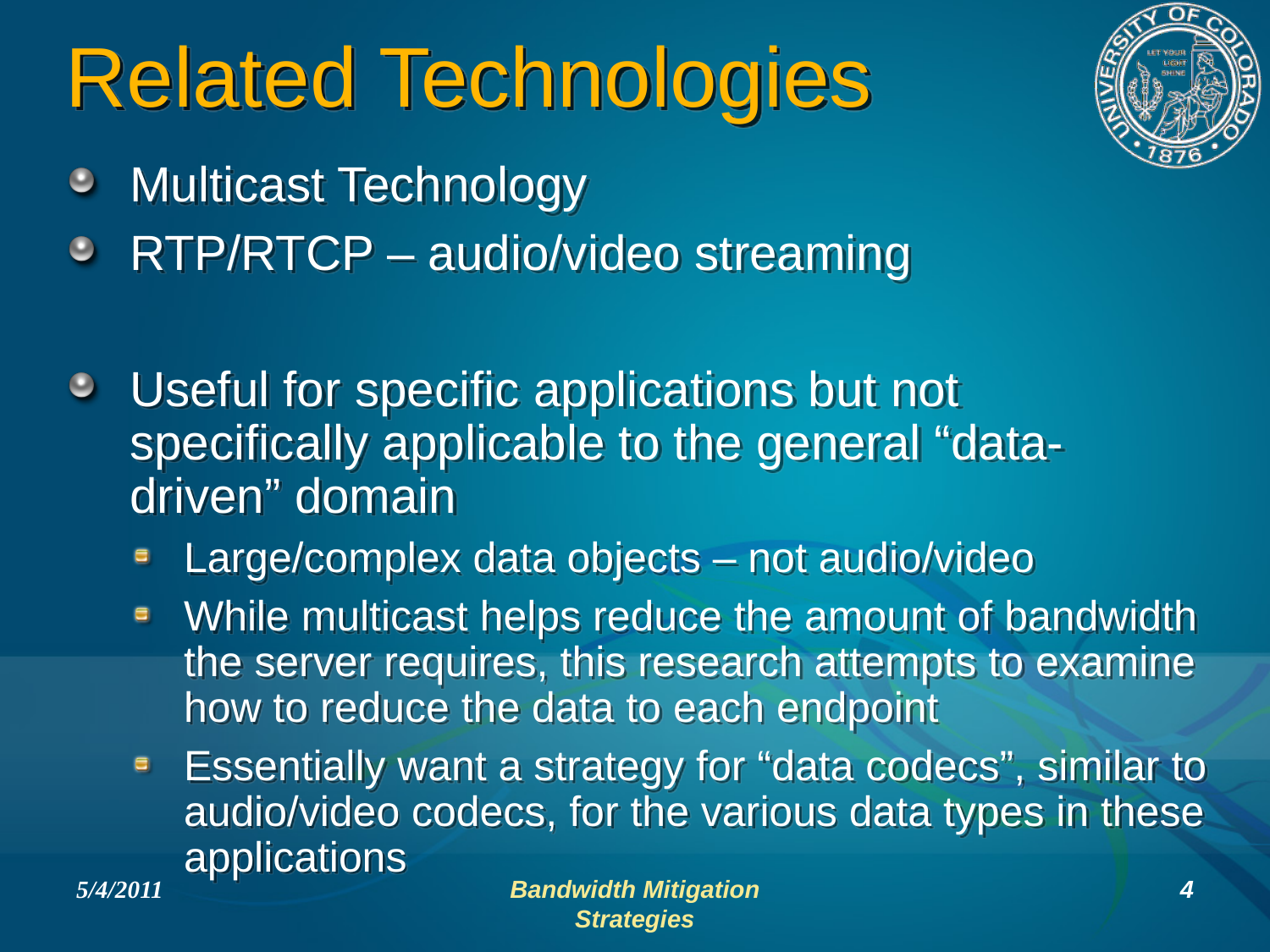

# Related Technologies
Multicast Technology
RTP/RTCP – audio/video streaming

Useful for specific applications but not specifically applicable to the general “data-driven” domain
Large/complex data objects – not audio/video
While multicast helps reduce the amount of bandwidth the server requires, this research attempts to examine how to reduce the data to each endpoint
Essentially want a strategy for “data codecs”, similar to audio/video codecs, for the various data types in these applications
5/4/2011
Bandwidth Mitigation Strategies
4